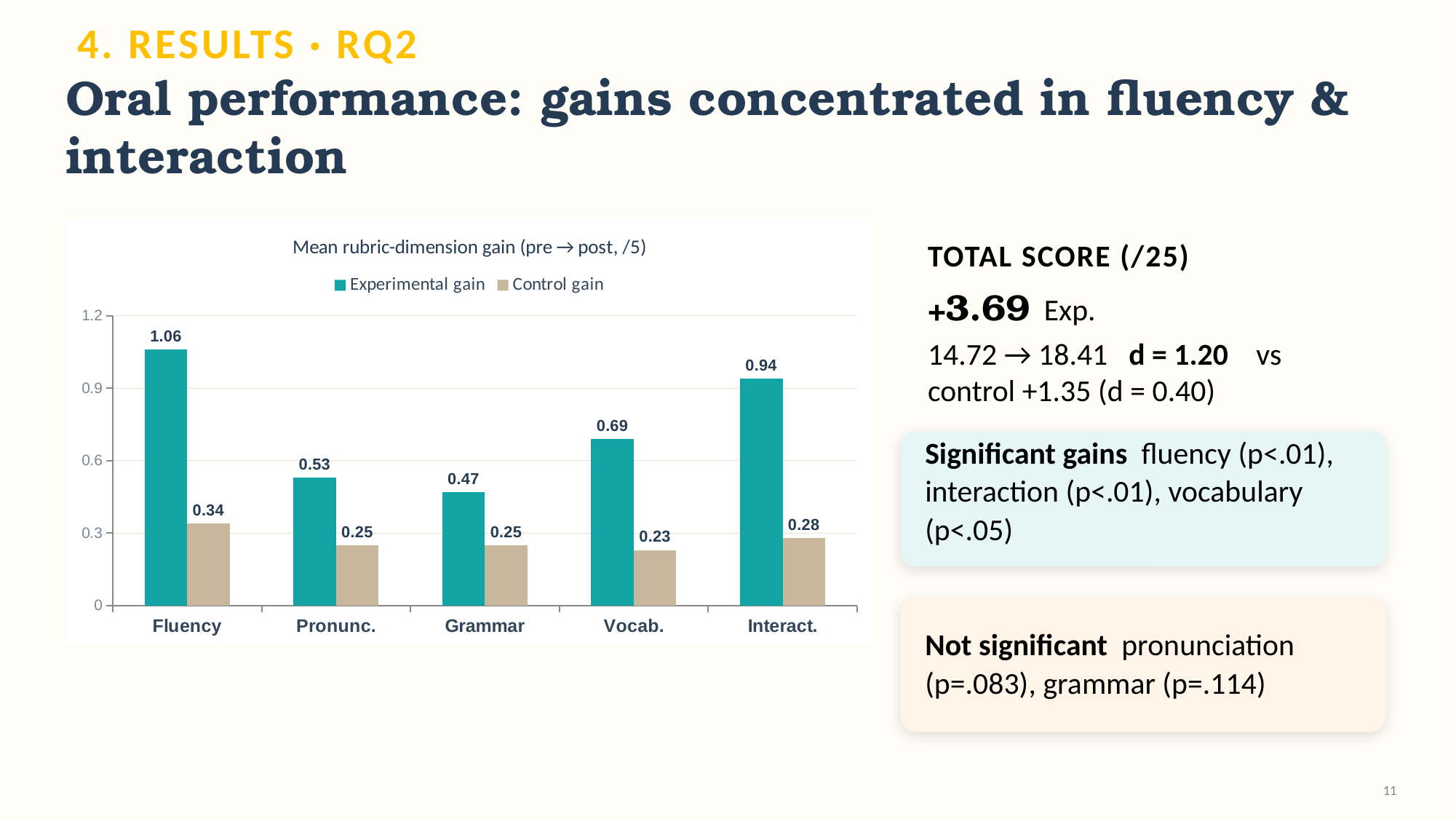

4. RESULTS · RQ2
Oral performance: gains concentrated in fluency & interaction

### Chart: Mean rubric-dimension gain (pre → post, /5)

| Category | Experimental gain | Control gain |
|---|---|---|
| Fluency | 1.06 | 0.34 |
| Pronunc. | 0.53 | 0.25 |
| Grammar | 0.47 | 0.25 |
| Vocab. | 0.69 | 0.23 |
| Interact. | 0.94 | 0.28 |
TOTAL SCORE (/25)
+3.69  Exp.
14.72 → 18.41   d = 1.20    vs control +1.35 (d = 0.40)

Significant gains  fluency (p<.01), interaction (p<.01), vocabulary (p<.05)

Not significant  pronunciation (p=.083), grammar (p=.114)
11